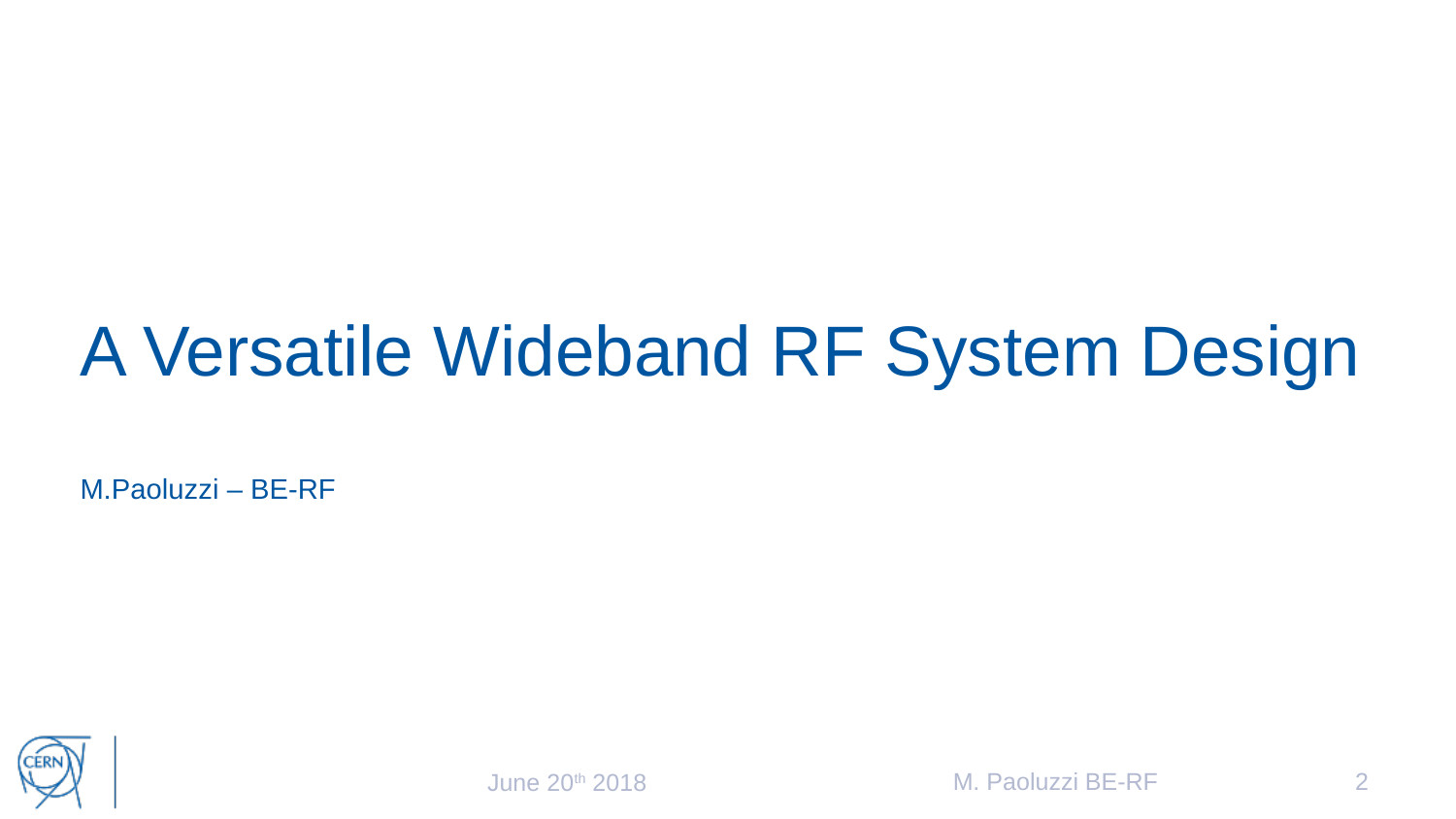

# A Versatile Wideband RF System Design
M.Paoluzzi – BE-RF
M. Paoluzzi BE-RF
2
June 20th 2018